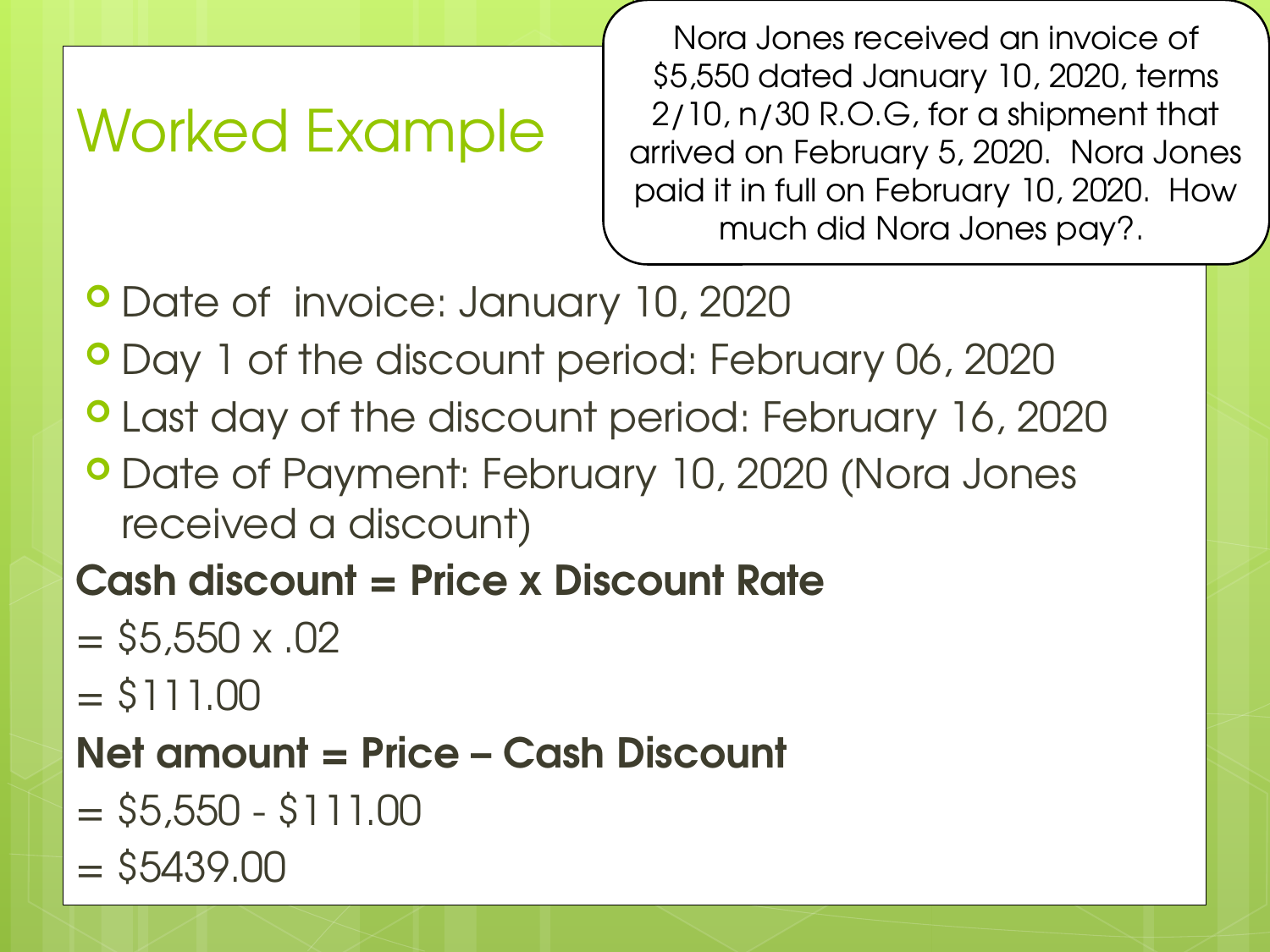

Nora Jones received an invoice of $5,550 dated January 10, 2020, terms 2/10, n/30 R.O.G, for a shipment that arrived on February 5, 2020.  Nora Jones paid it in full on February 10, 2020.  How much did Nora Jones pay?.
# Worked Example
Date of  invoice: January 10, 2020
Day 1 of the discount period: February 06, 2020
Last day of the discount period: February 16, 2020
Date of Payment: February 10, 2020 (Nora Jones received a discount)
Cash discount = Price x Discount Rate
= $5,550 x .02
= $111.00
Net amount = Price – Cash Discount
= $5,550 - $111.00
= $5439.00